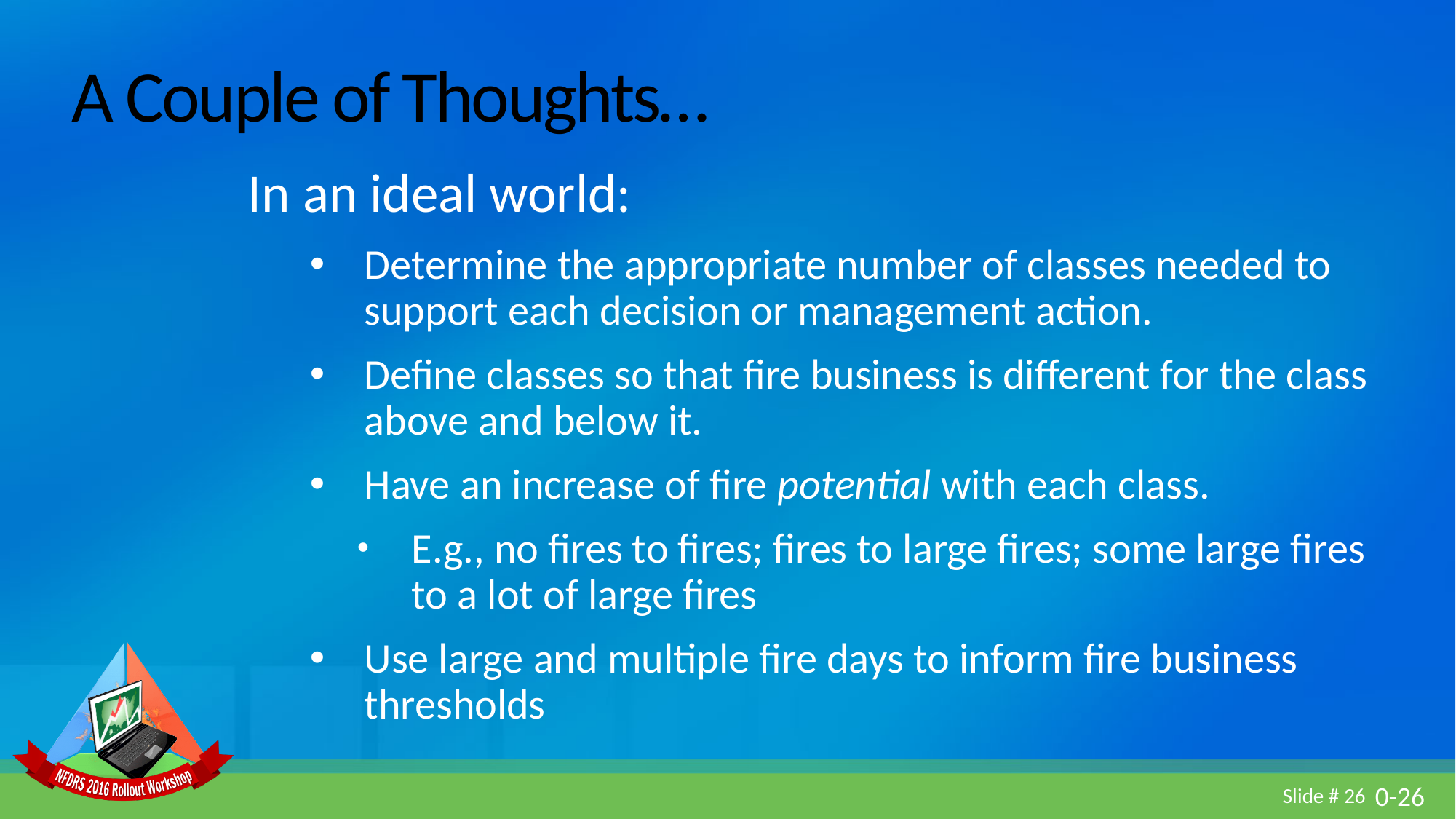

# A Couple of Thoughts…
In an ideal world:
Determine the appropriate number of classes needed to support each decision or management action.
Define classes so that fire business is different for the class above and below it.
Have an increase of fire potential with each class.
E.g., no fires to fires; fires to large fires; some large fires to a lot of large fires
Use large and multiple fire days to inform fire business thresholds
0-26